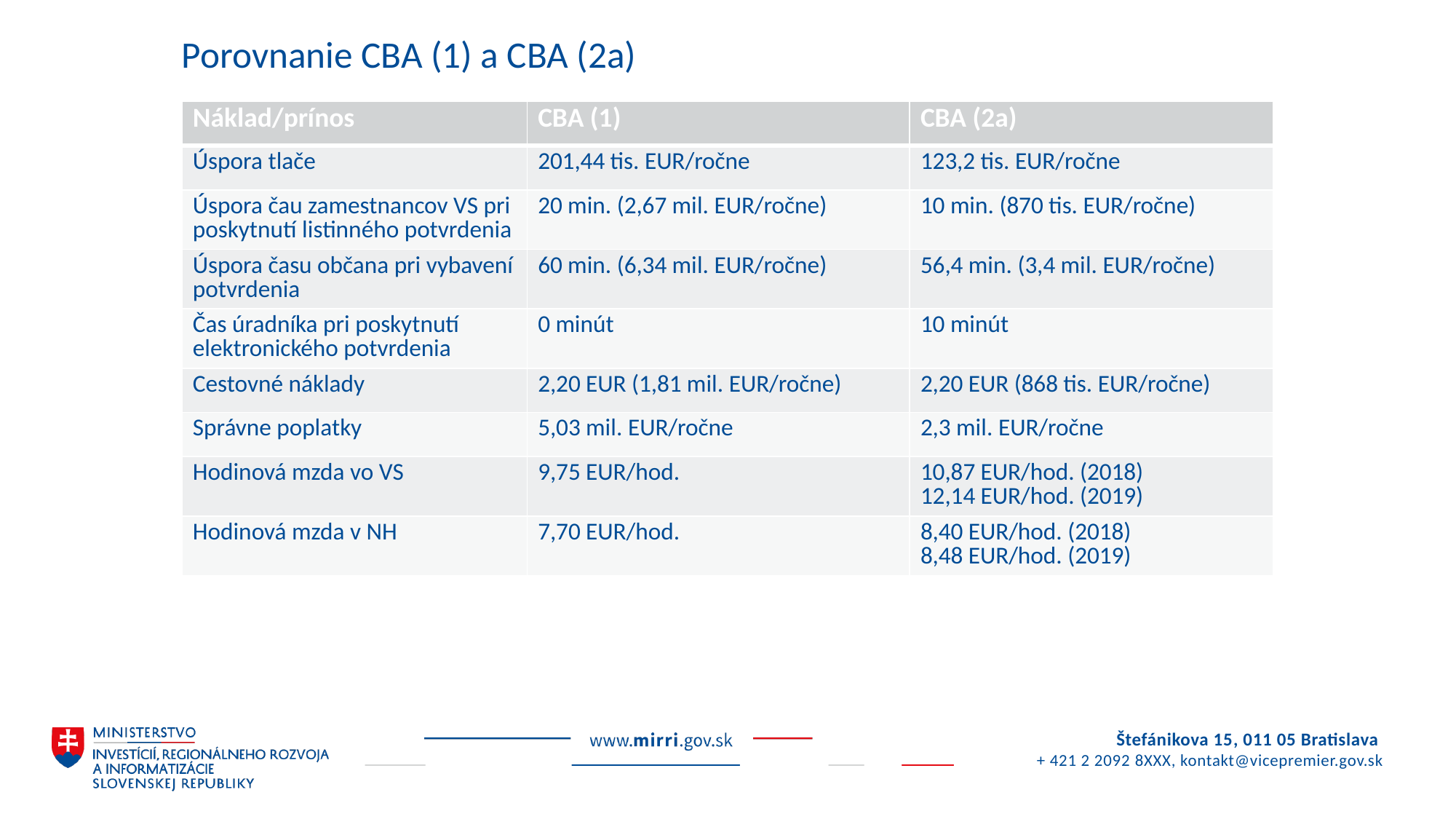

# Porovnanie CBA (1) a CBA (2a)
| Náklad/prínos | CBA (1) | CBA (2a) |
| --- | --- | --- |
| Úspora tlače | 201,44 tis. EUR/ročne | 123,2 tis. EUR/ročne |
| Úspora čau zamestnancov VS pri poskytnutí listinného potvrdenia | 20 min. (2,67 mil. EUR/ročne) | 10 min. (870 tis. EUR/ročne) |
| Úspora času občana pri vybavení potvrdenia | 60 min. (6,34 mil. EUR/ročne) | 56,4 min. (3,4 mil. EUR/ročne) |
| Čas úradníka pri poskytnutí elektronického potvrdenia | 0 minút | 10 minút |
| Cestovné náklady | 2,20 EUR (1,81 mil. EUR/ročne) | 2,20 EUR (868 tis. EUR/ročne) |
| Správne poplatky | 5,03 mil. EUR/ročne | 2,3 mil. EUR/ročne |
| Hodinová mzda vo VS | 9,75 EUR/hod. | 10,87 EUR/hod. (2018) 12,14 EUR/hod. (2019) |
| Hodinová mzda v NH | 7,70 EUR/hod. | 8,40 EUR/hod. (2018) 8,48 EUR/hod. (2019) |